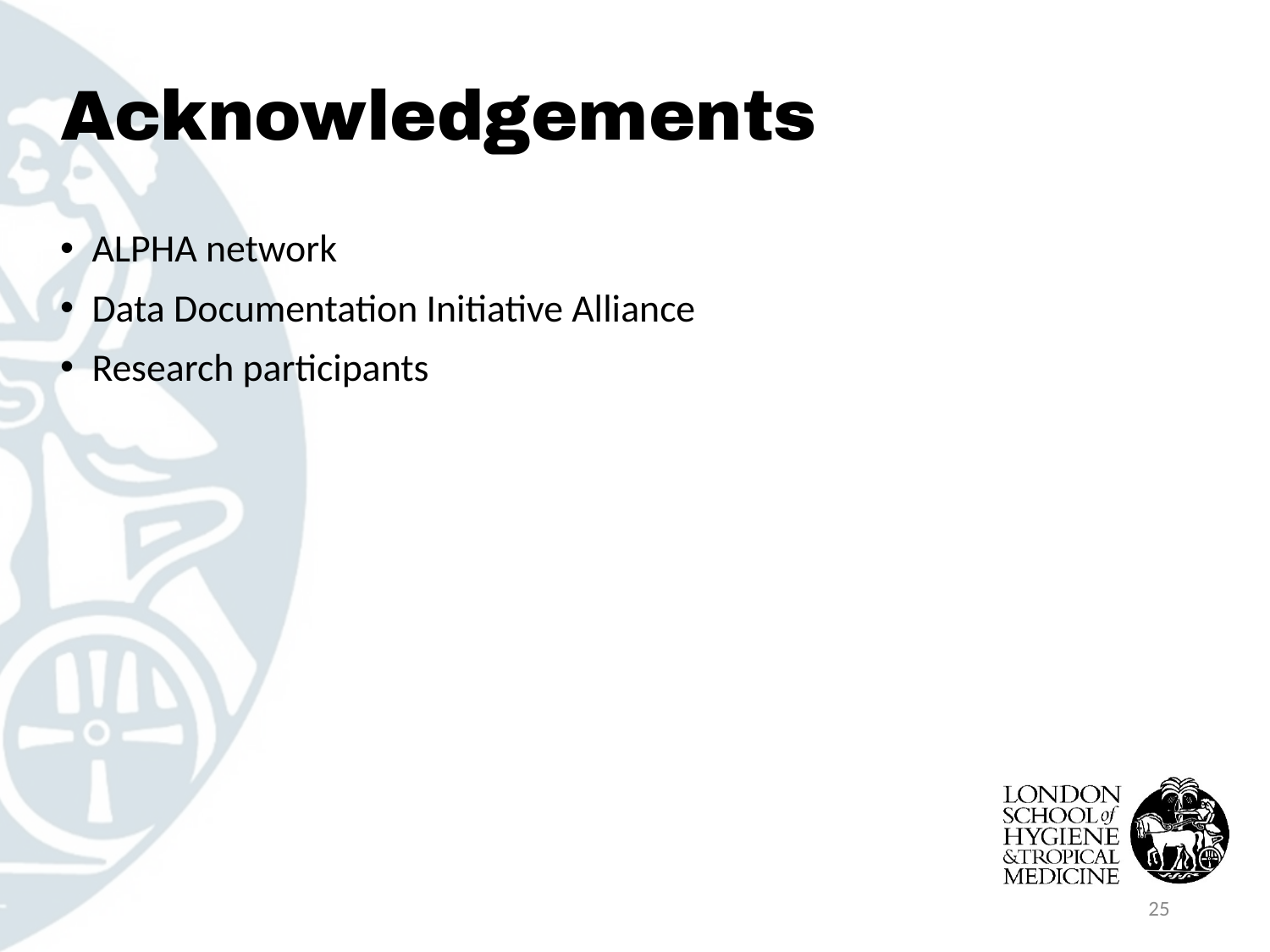

# Acknowledgements
ALPHA network
Data Documentation Initiative Alliance
Research participants

25